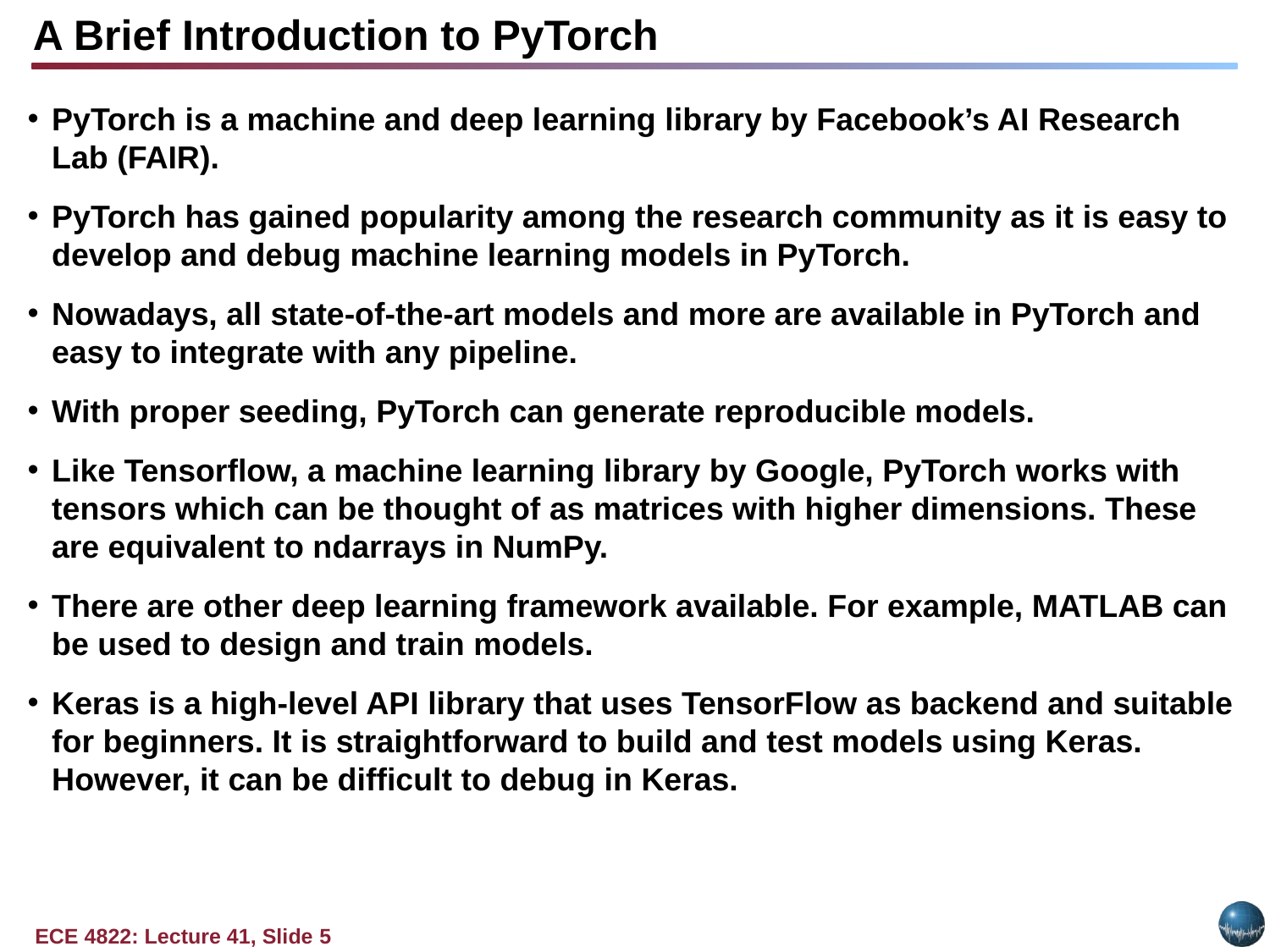

# A Brief Introduction to PyTorch
PyTorch is a machine and deep learning library by Facebook’s AI Research Lab (FAIR).
PyTorch has gained popularity among the research community as it is easy to develop and debug machine learning models in PyTorch.
Nowadays, all state-of-the-art models and more are available in PyTorch and easy to integrate with any pipeline.
With proper seeding, PyTorch can generate reproducible models.
Like Tensorflow, a machine learning library by Google, PyTorch works with tensors which can be thought of as matrices with higher dimensions. These are equivalent to ndarrays in NumPy.
There are other deep learning framework available. For example, MATLAB can be used to design and train models.
Keras is a high-level API library that uses TensorFlow as backend and suitable for beginners. It is straightforward to build and test models using Keras. However, it can be difficult to debug in Keras.